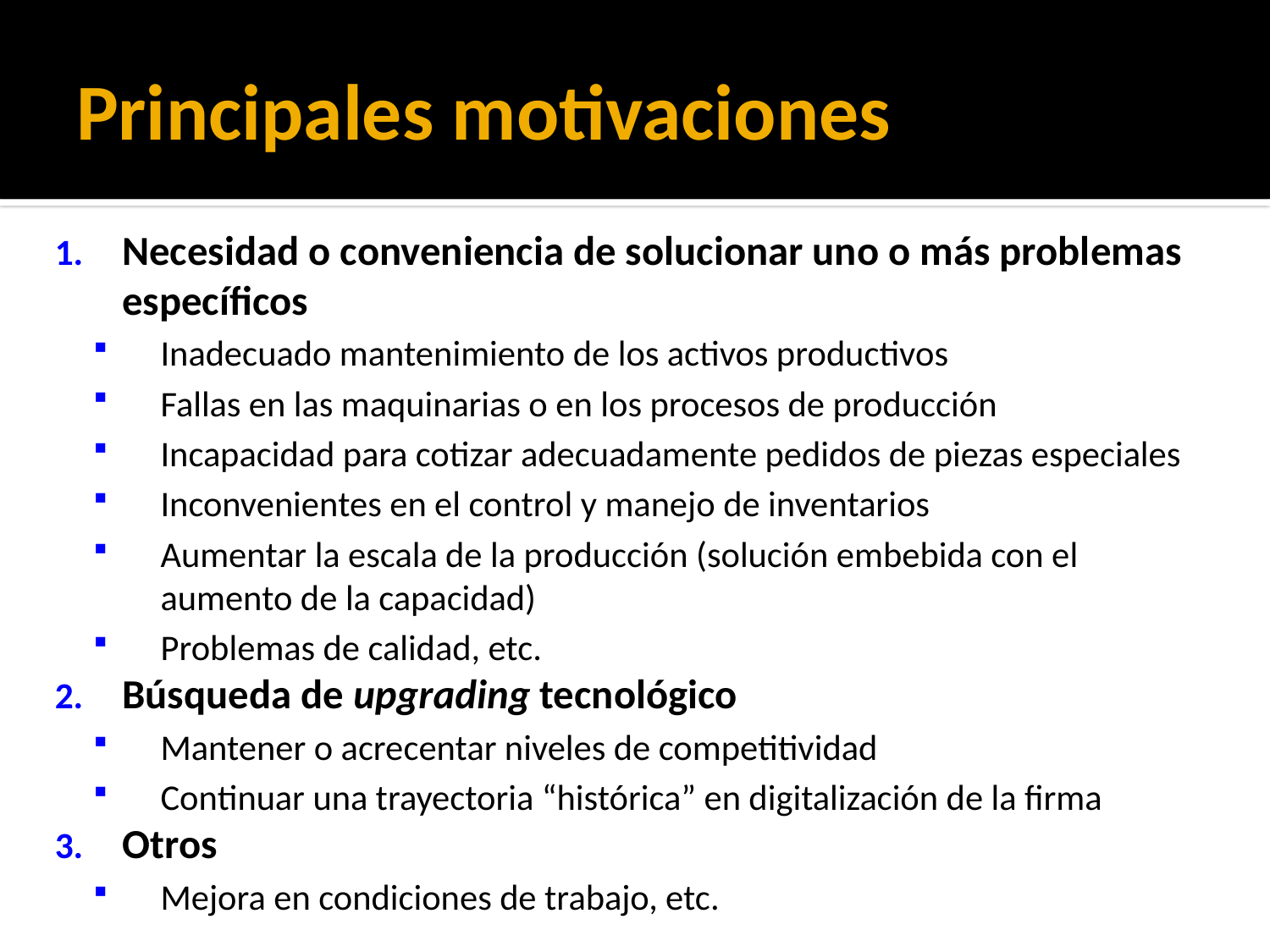

# Principales motivaciones
Necesidad o conveniencia de solucionar uno o más problemas específicos
Inadecuado mantenimiento de los activos productivos
Fallas en las maquinarias o en los procesos de producción
Incapacidad para cotizar adecuadamente pedidos de piezas especiales
Inconvenientes en el control y manejo de inventarios
Aumentar la escala de la producción (solución embebida con el aumento de la capacidad)
Problemas de calidad, etc.
Búsqueda de upgrading tecnológico
Mantener o acrecentar niveles de competitividad
Continuar una trayectoria “histórica” en digitalización de la firma
Otros
Mejora en condiciones de trabajo, etc.